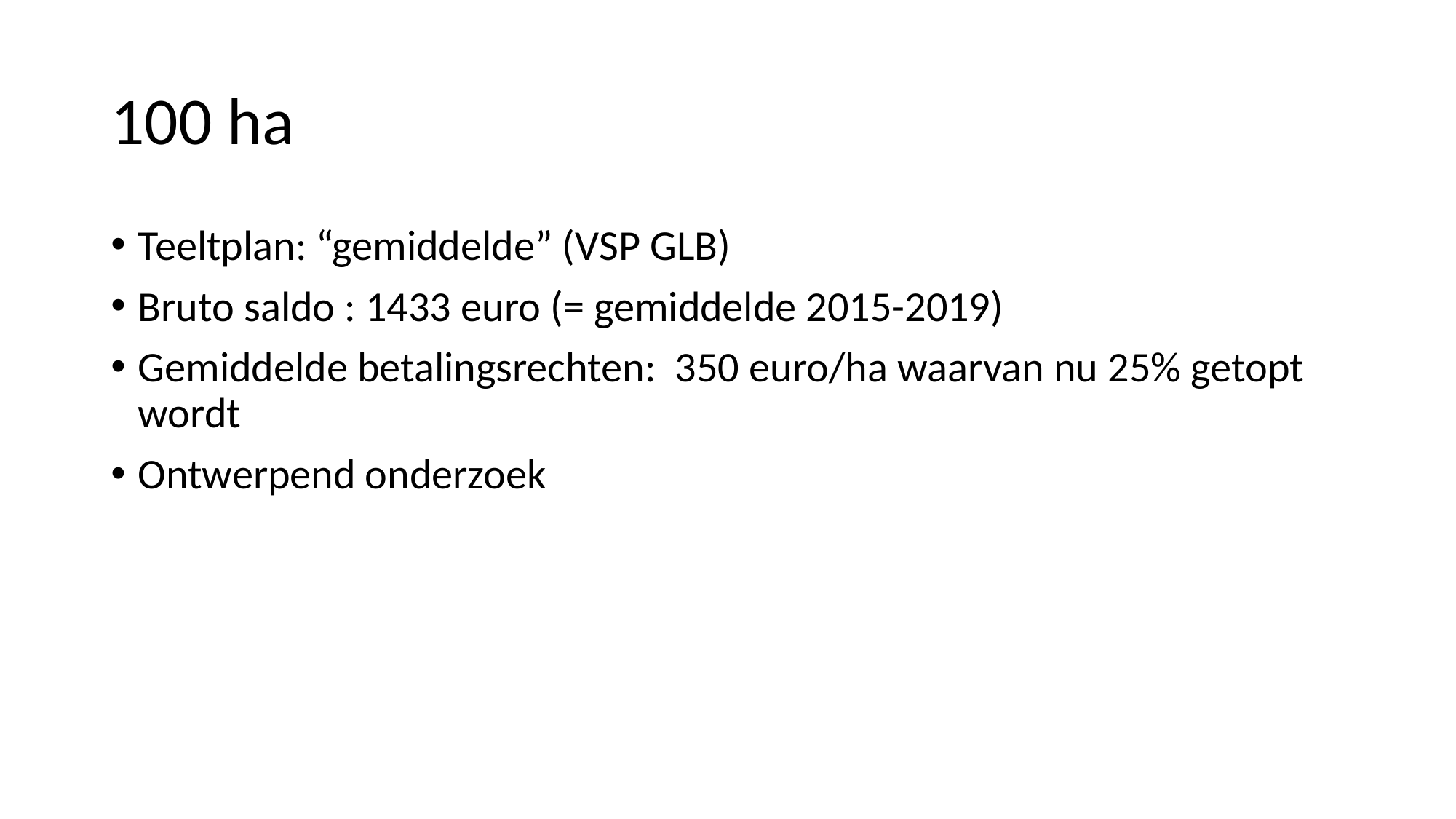

# 100 ha
Teeltplan: “gemiddelde” (VSP GLB)
Bruto saldo : 1433 euro (= gemiddelde 2015-2019)
Gemiddelde betalingsrechten:  350 euro/ha waarvan nu 25% getopt wordt
Ontwerpend onderzoek